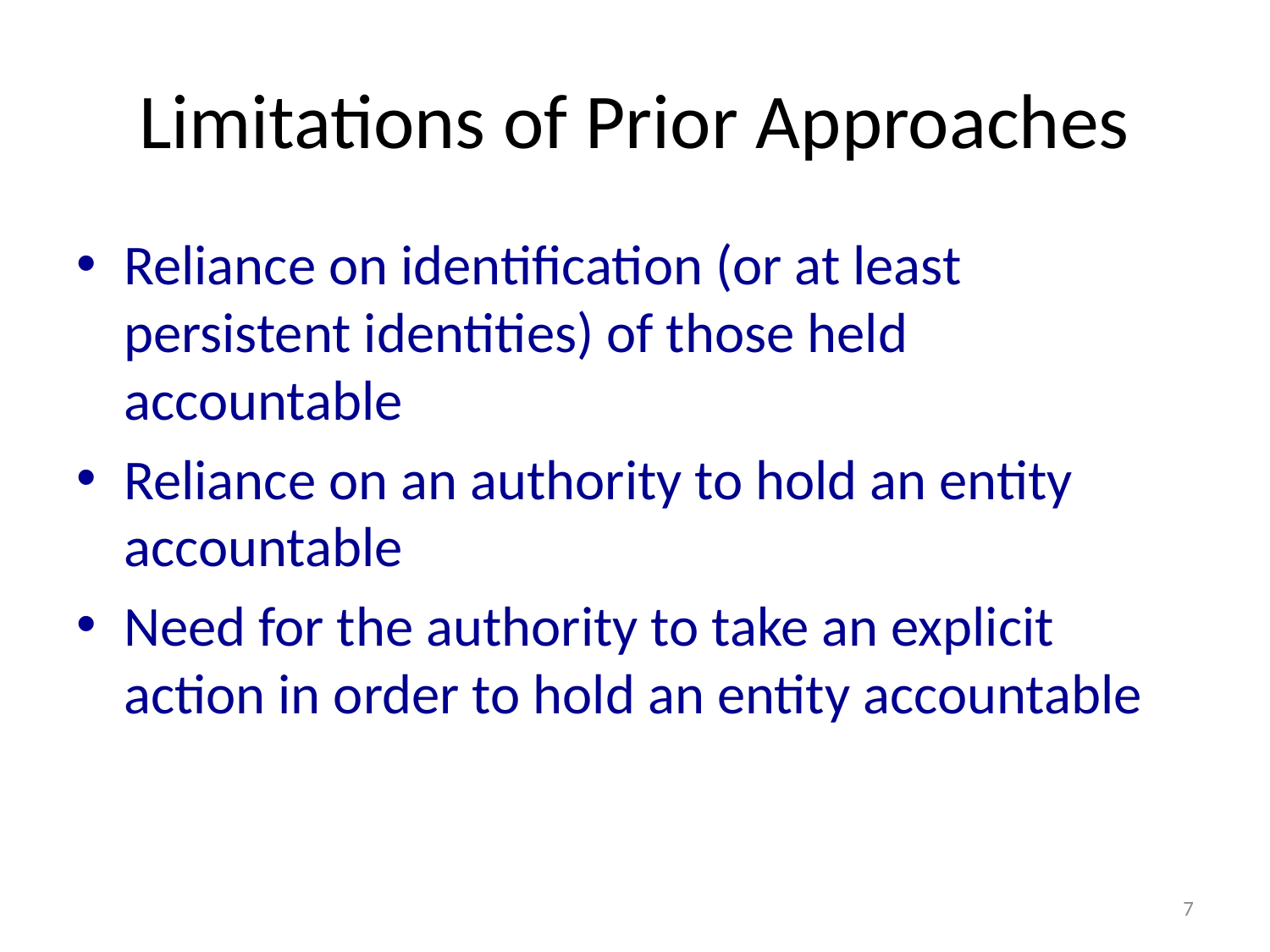

# Limitations of Prior Approaches
Reliance on identification (or at least persistent identities) of those held accountable
Reliance on an authority to hold an entity accountable
Need for the authority to take an explicit action in order to hold an entity accountable
7